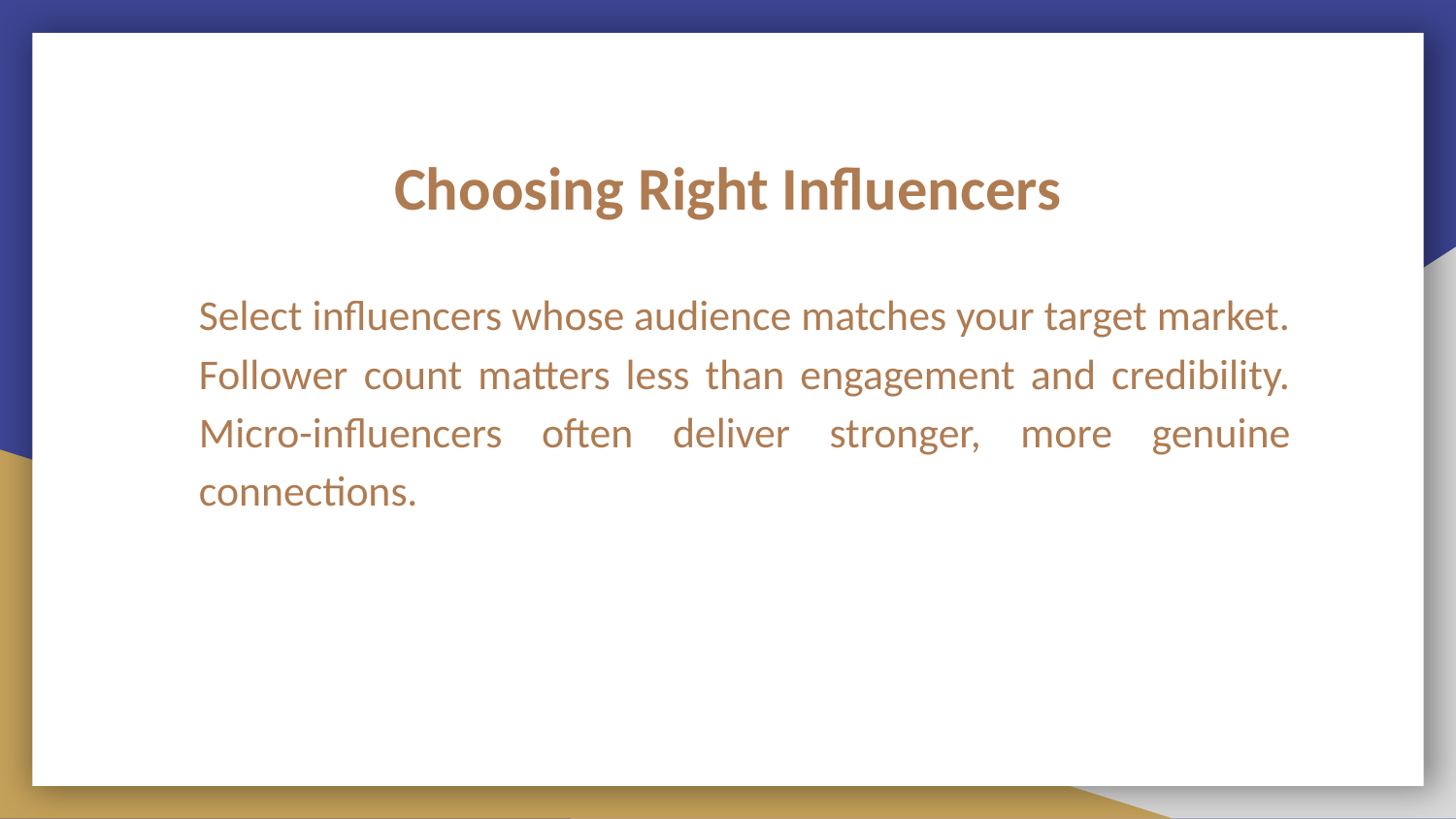

# Choosing Right Influencers
Select influencers whose audience matches your target market. Follower count matters less than engagement and credibility. Micro-influencers often deliver stronger, more genuine connections.